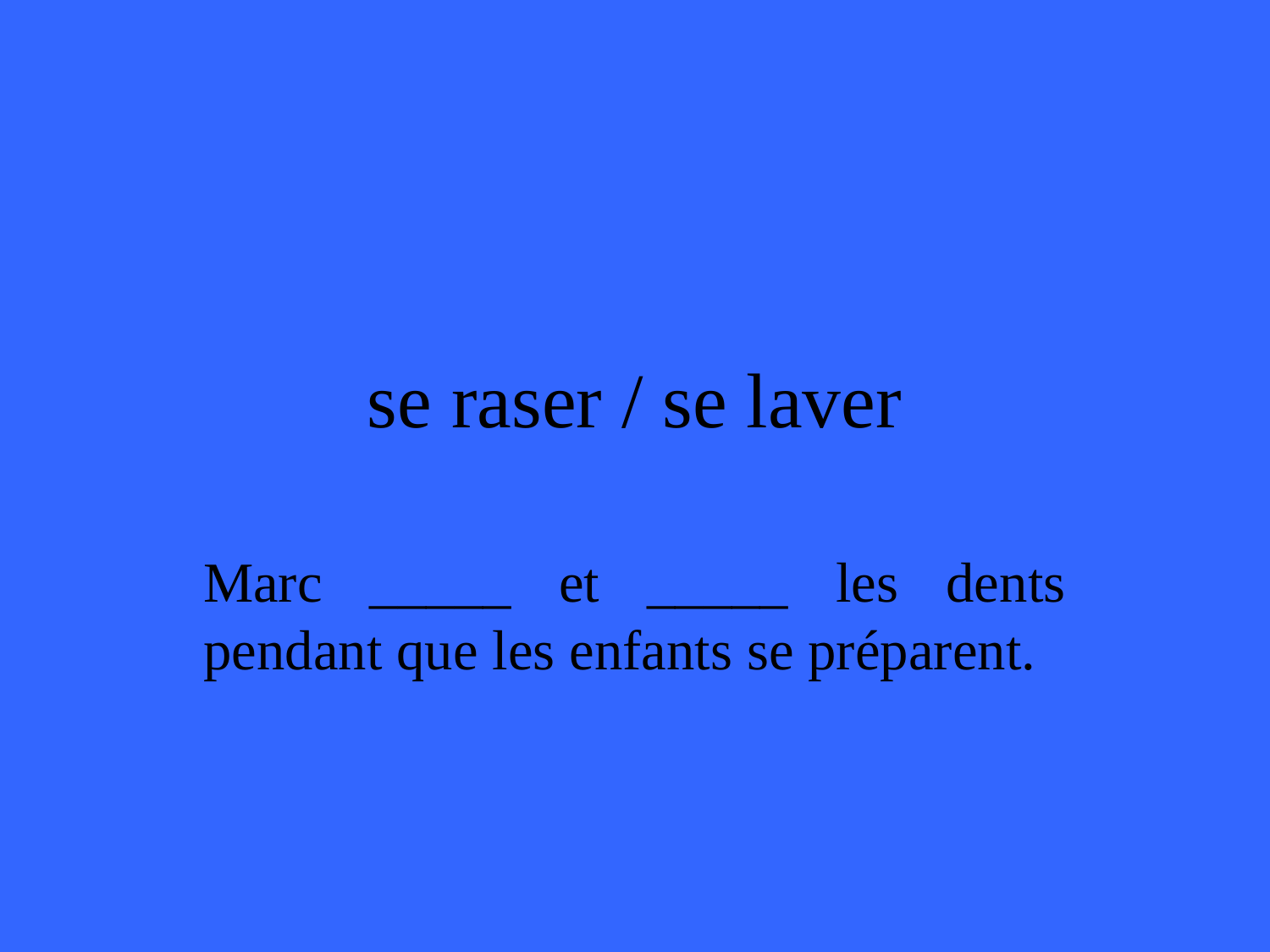

# se raser / se laver
Marc _____ et _____ les dents pendant que les enfants se préparent.